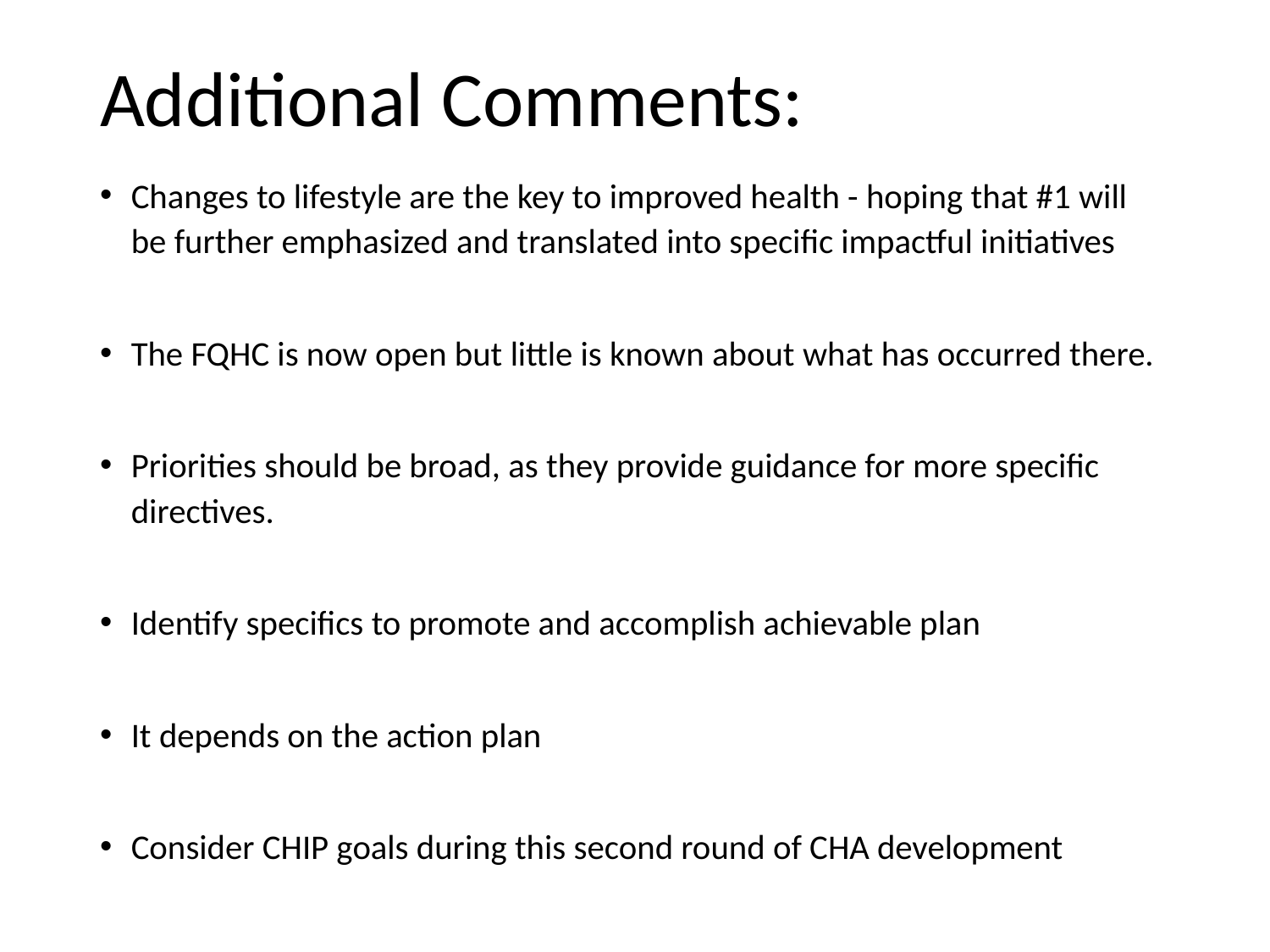

# Additional Comments:
Changes to lifestyle are the key to improved health - hoping that #1 will be further emphasized and translated into specific impactful initiatives

The FQHC is now open but little is known about what has occurred there.

Priorities should be broad, as they provide guidance for more specific directives.

Identify specifics to promote and accomplish achievable plan

It depends on the action plan

Consider CHIP goals during this second round of CHA development